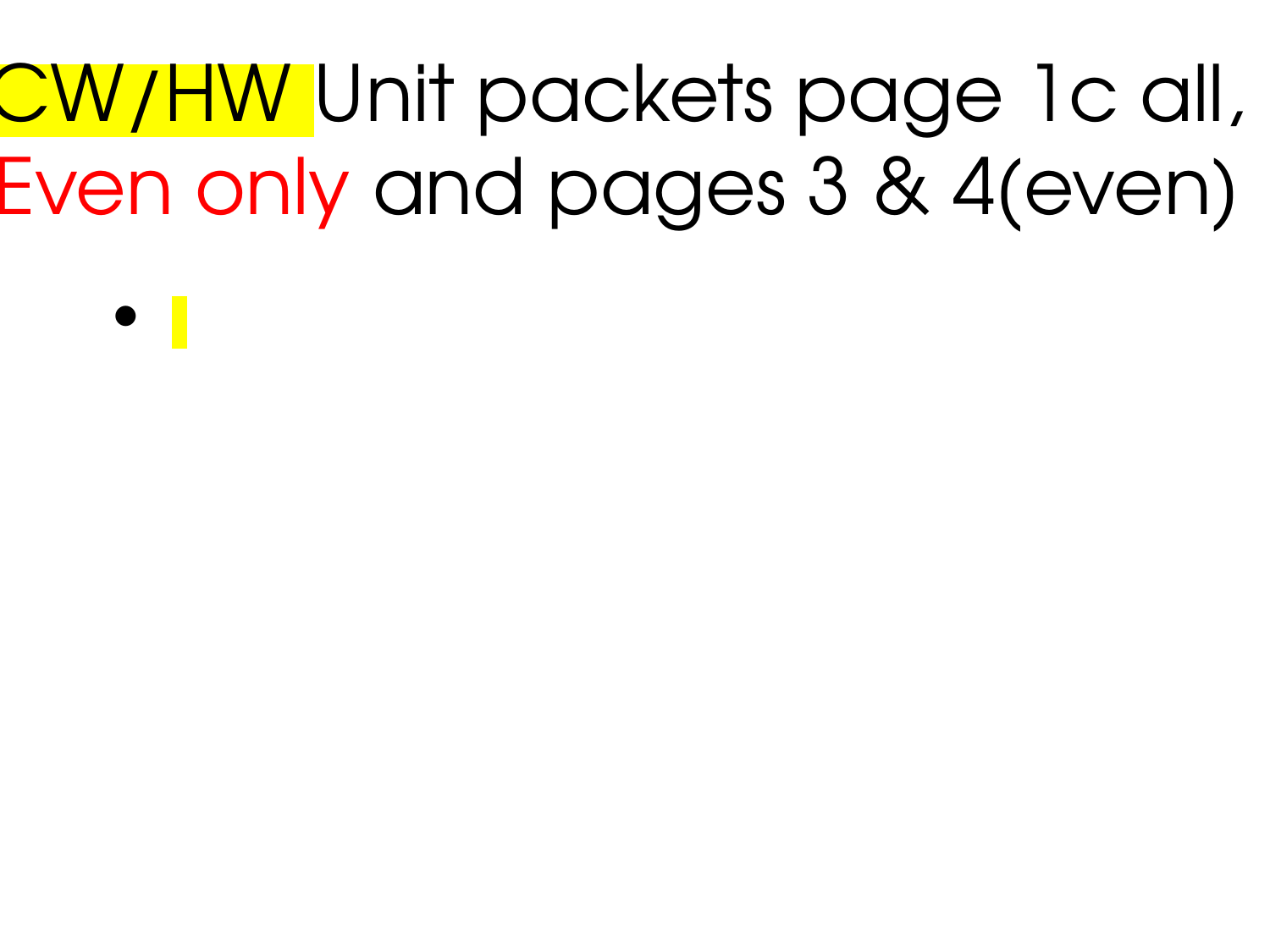

# CW/HW Unit packets page 1c all, Even only and pages 3 & 4(even)